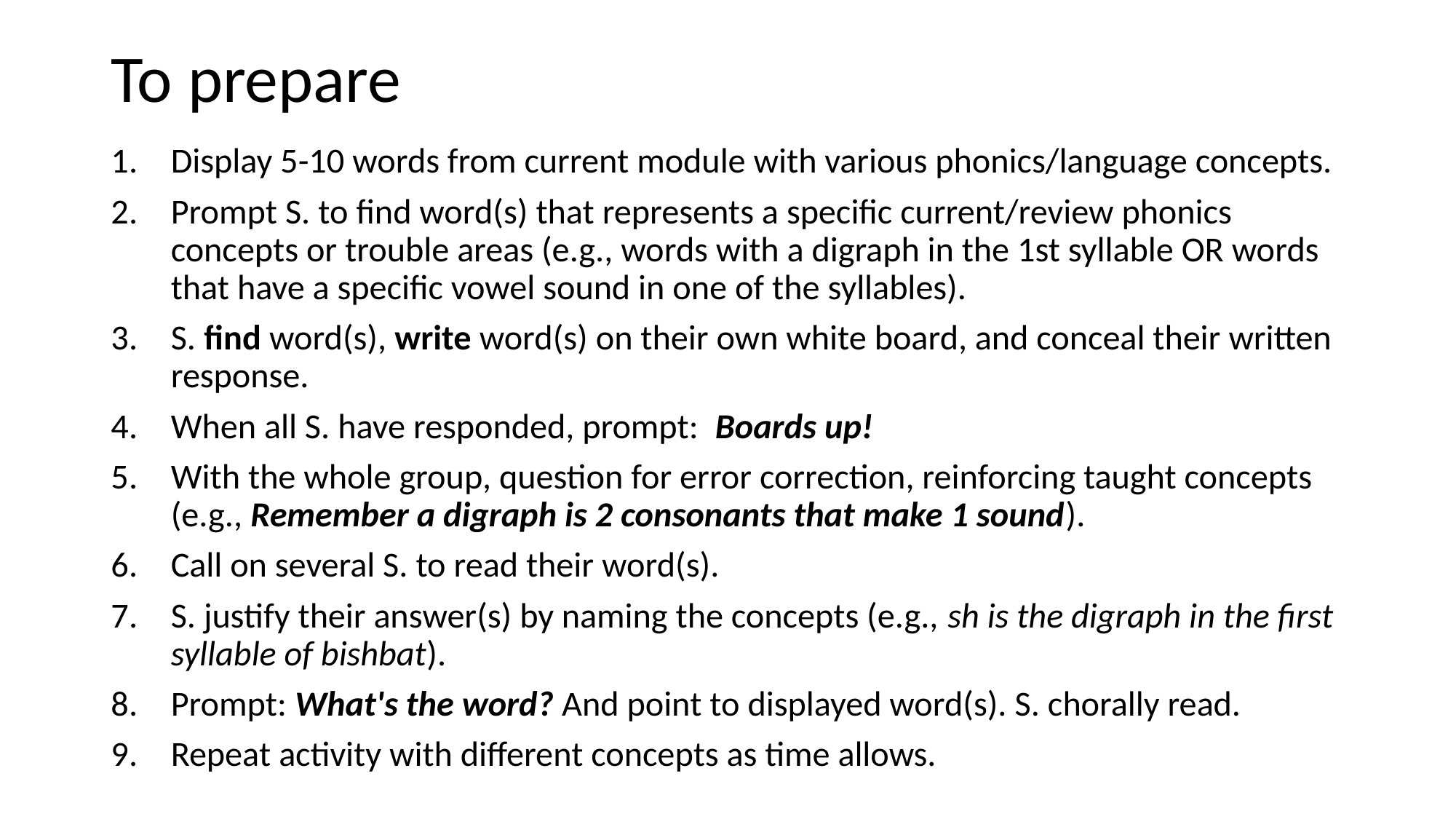

# To prepare
Display 5-10 words from current module with various phonics/language concepts.
Prompt S. to find word(s) that represents a specific current/review phonics concepts or trouble areas (e.g., words with a digraph in the 1st syllable OR words that have a specific vowel sound in one of the syllables).
S. find word(s), write word(s) on their own white board, and conceal their written response.
When all S. have responded, prompt:  Boards up!
With the whole group, question for error correction, reinforcing taught concepts (e.g., Remember a digraph is 2 consonants that make 1 sound).
Call on several S. to read their word(s).
S. justify their answer(s) by naming the concepts (e.g., sh is the digraph in the first syllable of bishbat).
Prompt: What's the word? And point to displayed word(s). S. chorally read.
Repeat activity with different concepts as time allows.